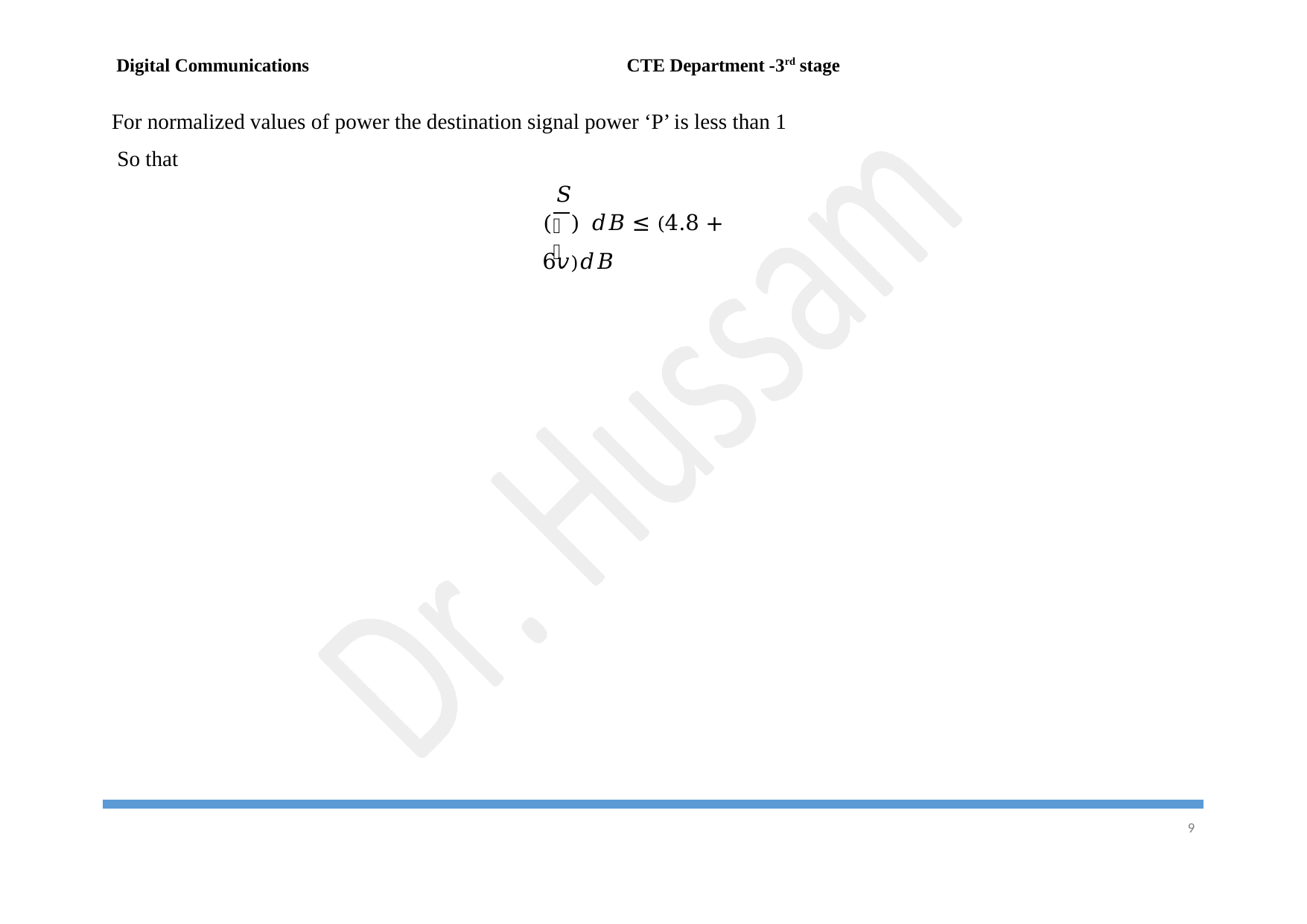

Digital Communications	CTE Department -3rd stage
For normalized values of power the destination signal power ‘P’ is less than 1  So that
𝑆
(	) 𝑑𝐵 ≤ (4.8 + 6𝑣)𝑑𝐵
𝑁

9